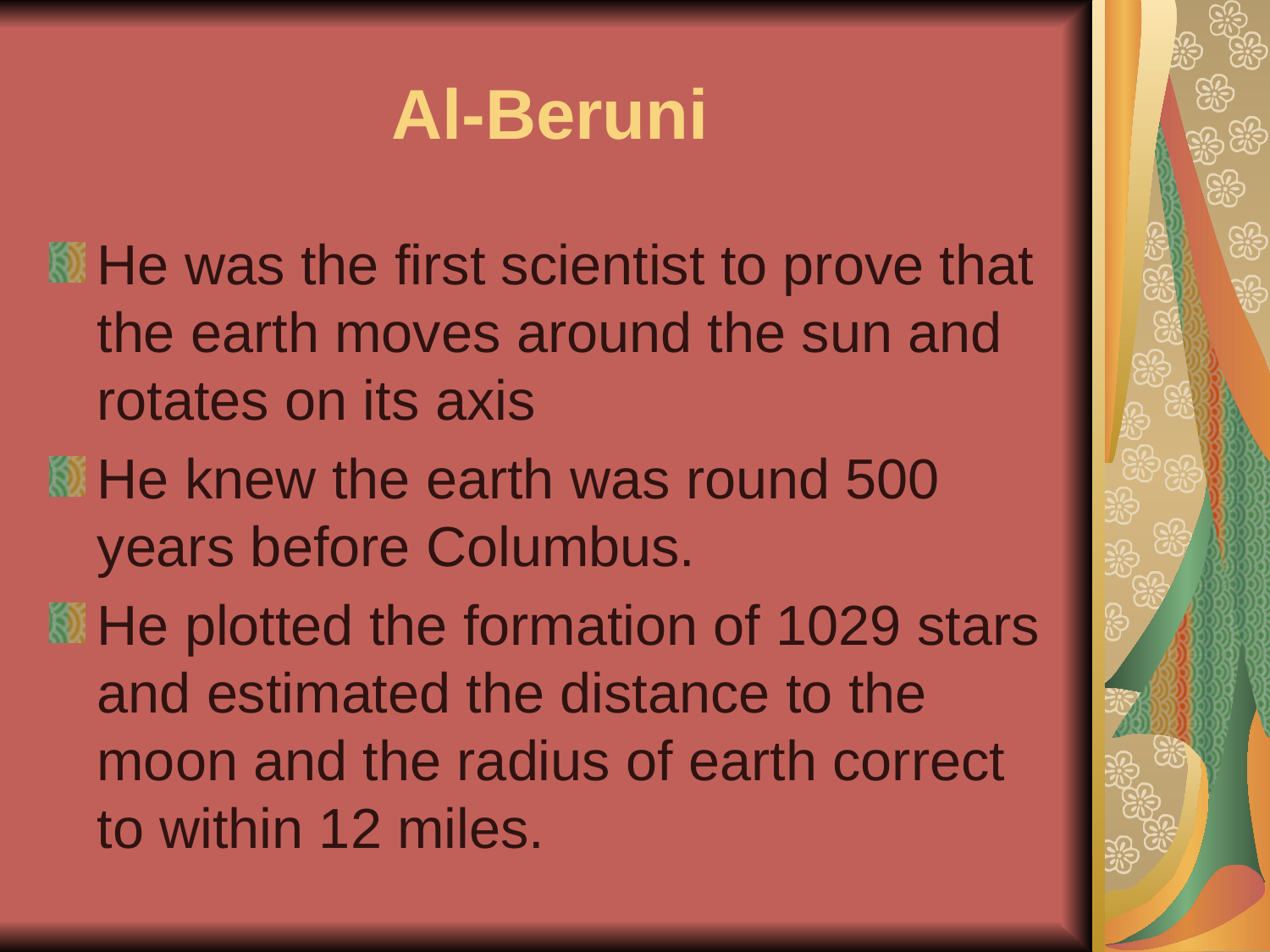

# Al-Beruni
He was the first scientist to prove that the earth moves around the sun and rotates on its axis
He knew the earth was round 500 years before Columbus.
He plotted the formation of 1029 stars and estimated the distance to the moon and the radius of earth correct to within 12 miles.